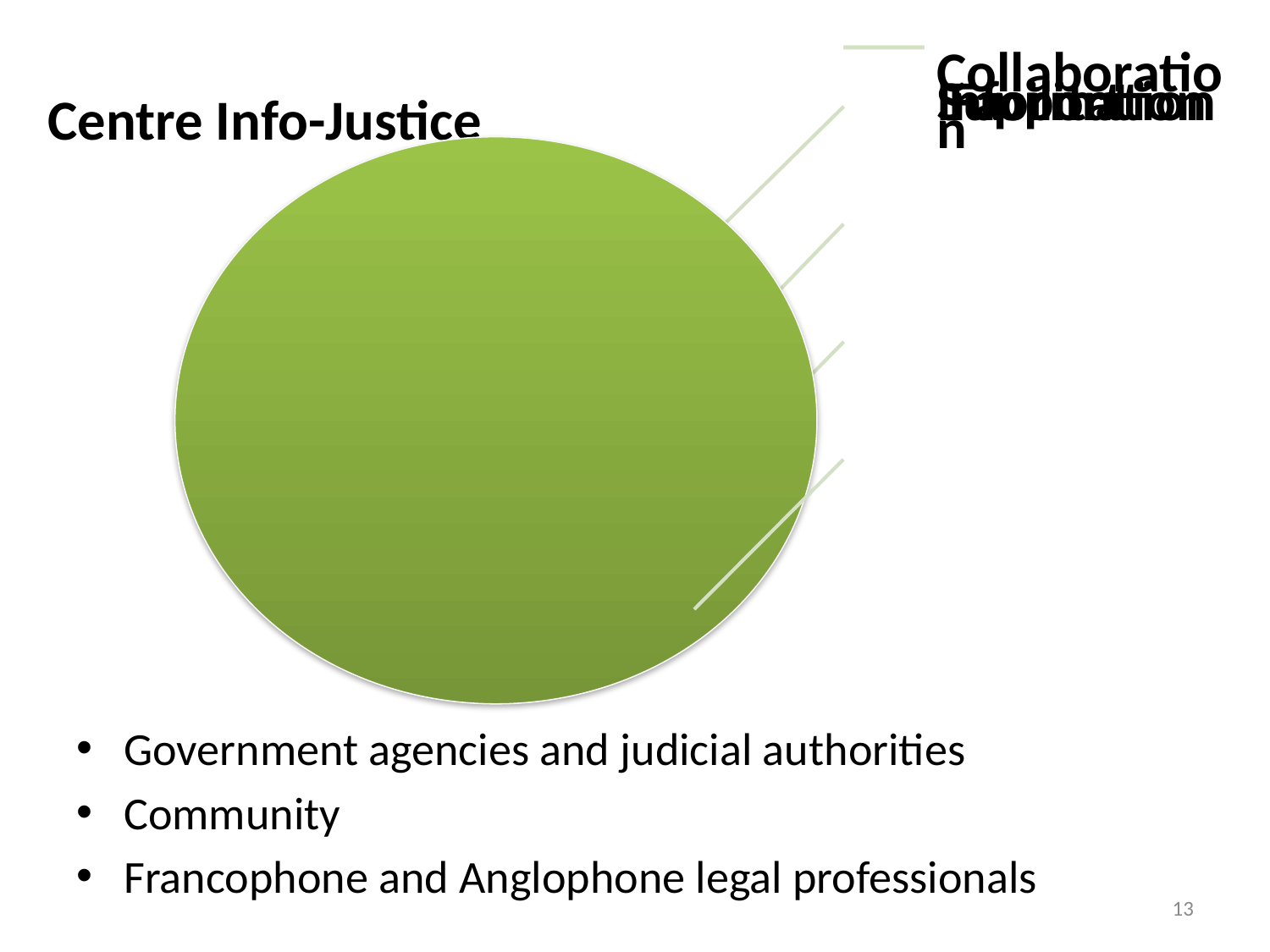

# Centre Info-Justice
Information
 Facilitation
Support
Government agencies and judicial authorities
Community
Francophone and Anglophone legal professionals

13